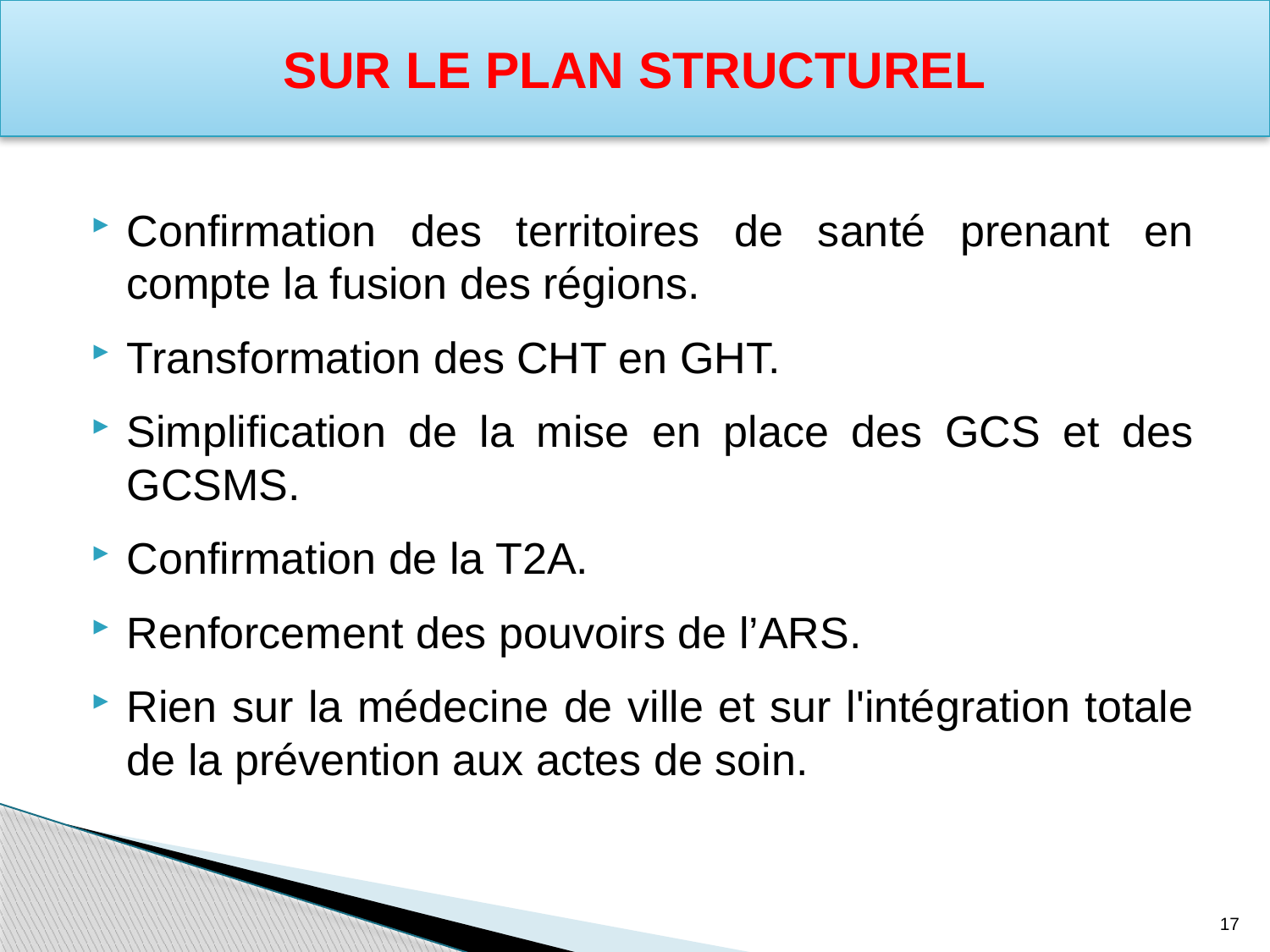

Sur le plan structurel
Confirmation des territoires de santé prenant en compte la fusion des régions.
Transformation des CHT en GHT.
Simplification de la mise en place des GCS et des GCSMS.
Confirmation de la T2A.
Renforcement des pouvoirs de l’ARS.
Rien sur la médecine de ville et sur l'intégration totale de la prévention aux actes de soin.

17